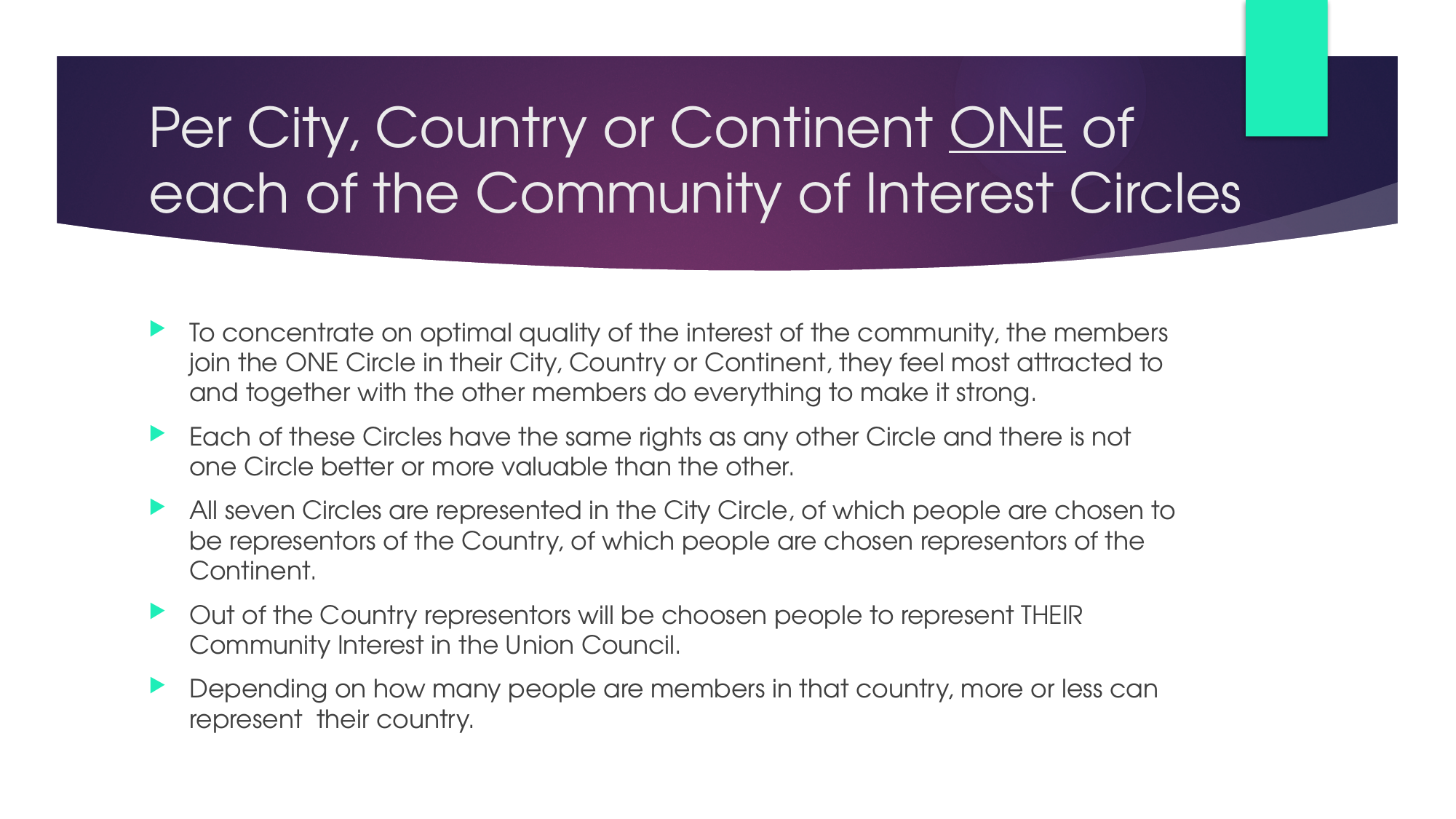

# Per City, Country or Continent ONE of each of the Community of Interest Circles
To concentrate on optimal quality of the interest of the community, the members join the ONE Circle in their City, Country or Continent, they feel most attracted to and together with the other members do everything to make it strong.
Each of these Circles have the same rights as any other Circle and there is not one Circle better or more valuable than the other.
All seven Circles are represented in the City Circle, of which people are chosen to be representors of the Country, of which people are chosen representors of the Continent.
Out of the Country representors will be choosen people to represent THEIR Community Interest in the Union Council.
Depending on how many people are members in that country, more or less can represent  their country.